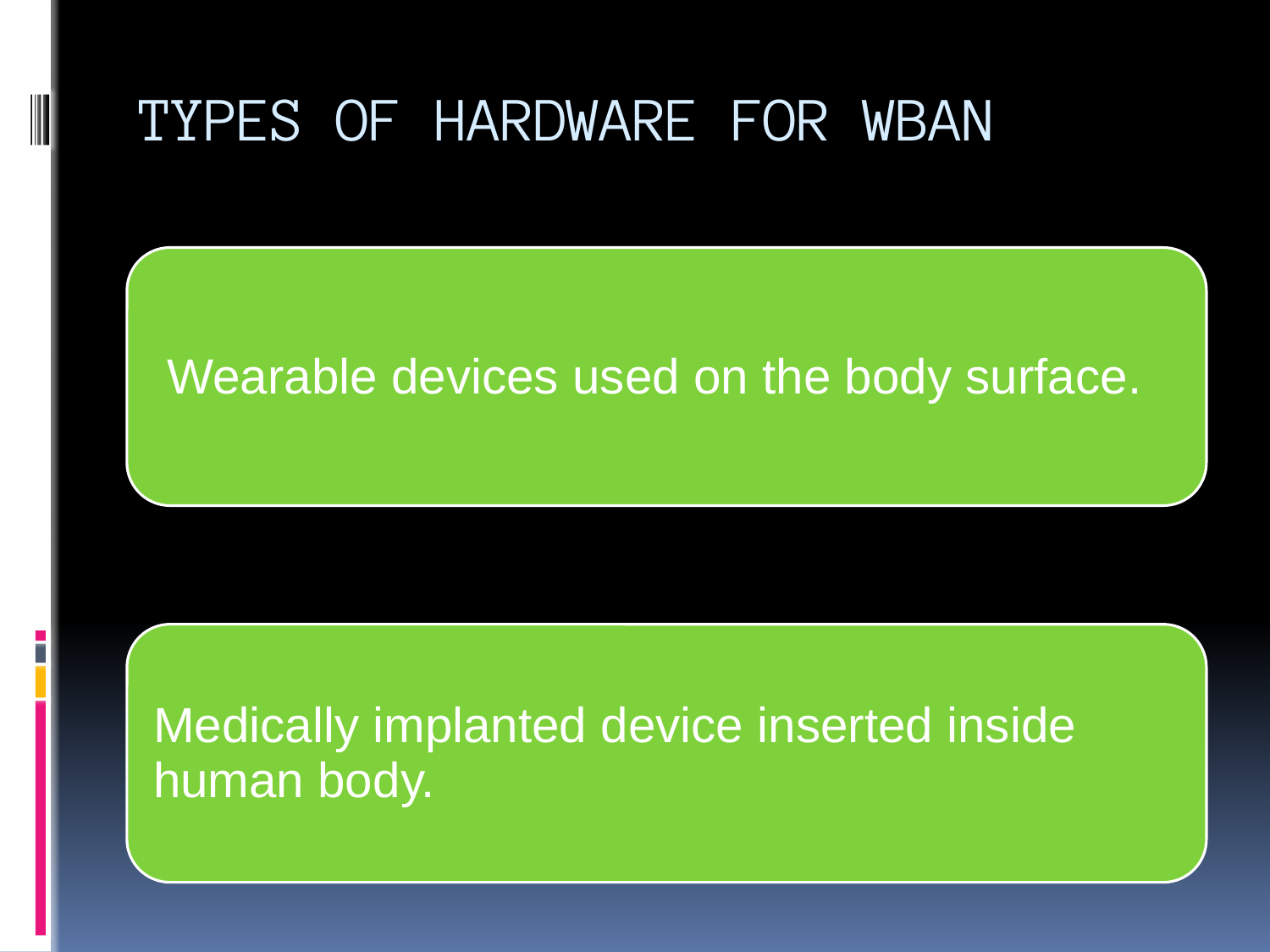

# TYPES OF HARDWARE FOR WBAN
 Wearable devices used on the body surface.
Medically implanted device inserted inside human body.